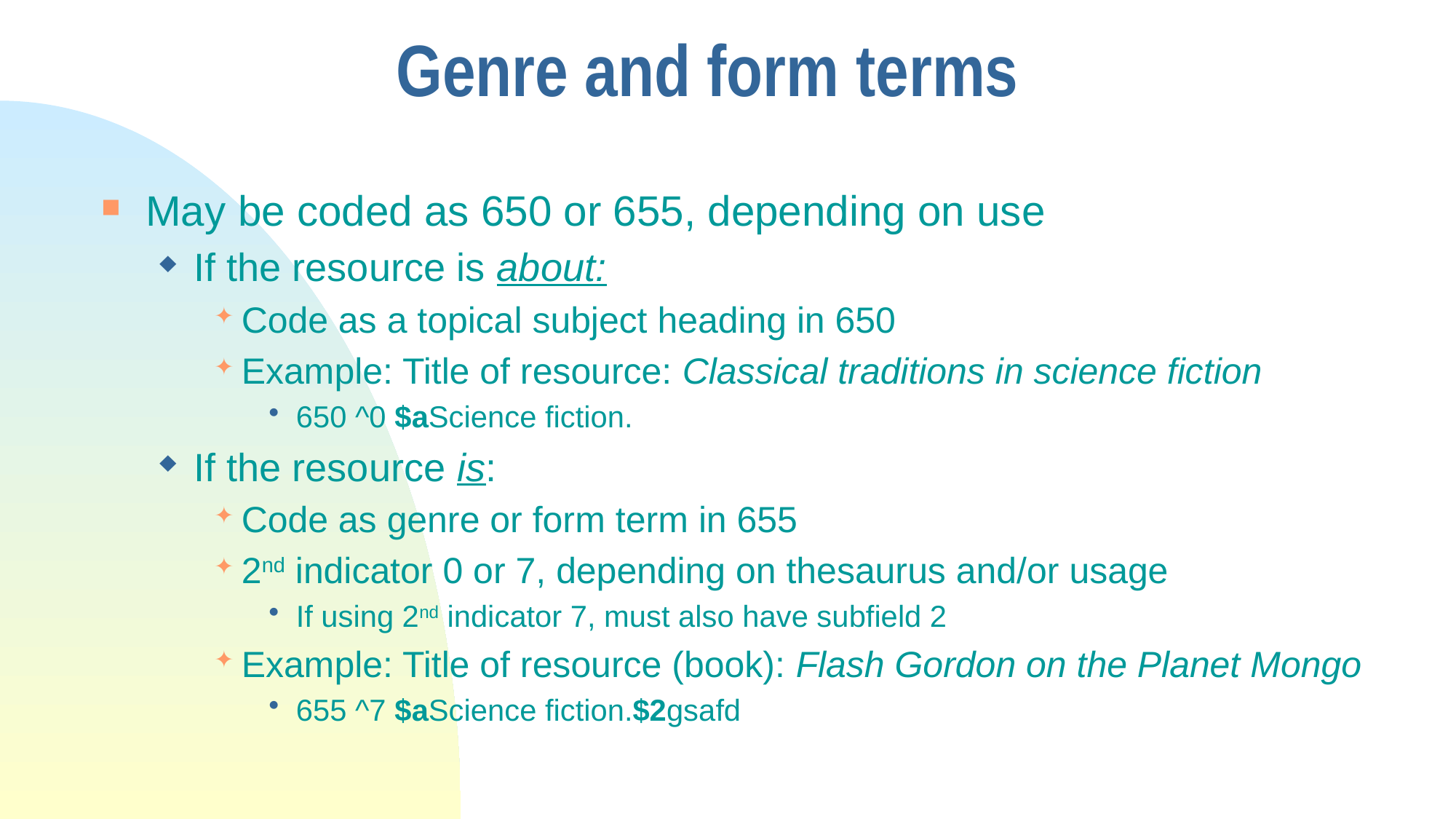

# Genre and form terms

May be coded as 650 or 655, depending on use
If the resource is about:
Code as a topical subject heading in 650
Example: Title of resource: Classical traditions in science fiction
650 ^0 $aScience fiction.
If the resource is:
Code as genre or form term in 655
2nd indicator 0 or 7, depending on thesaurus and/or usage
If using 2nd indicator 7, must also have subfield 2
Example: Title of resource (book): Flash Gordon on the Planet Mongo
655 ^7 $aScience fiction.$2gsafd